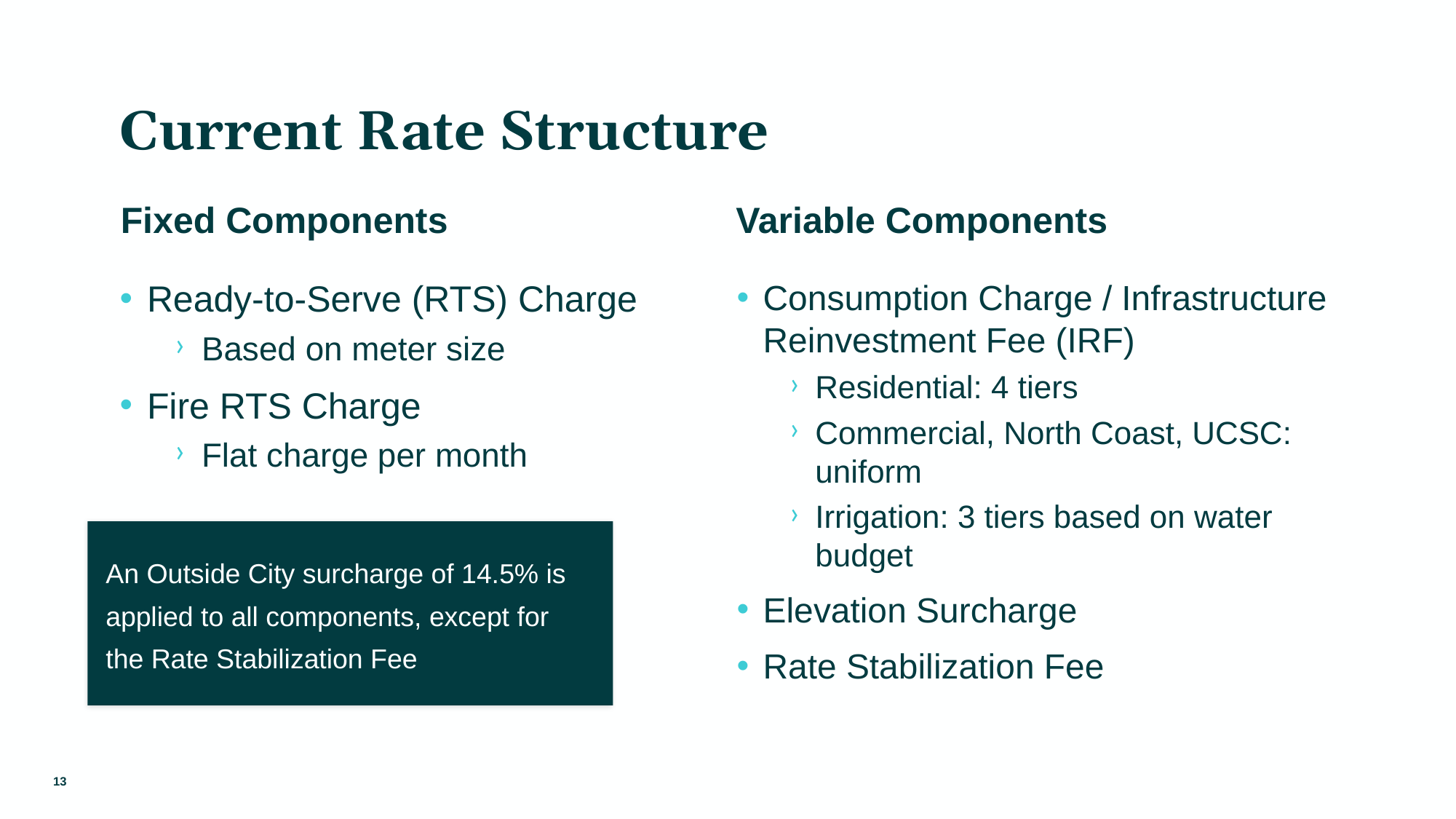

# Current Rate Structure
Fixed Components
Variable Components
Consumption Charge / Infrastructure Reinvestment Fee (IRF)
Residential: 4 tiers
Commercial, North Coast, UCSC: uniform
Irrigation: 3 tiers based on water budget
Elevation Surcharge
Rate Stabilization Fee
Ready-to-Serve (RTS) Charge
Based on meter size
Fire RTS Charge
Flat charge per month

An Outside City surcharge of 14.5% is applied to all components, except for the Rate Stabilization Fee
13